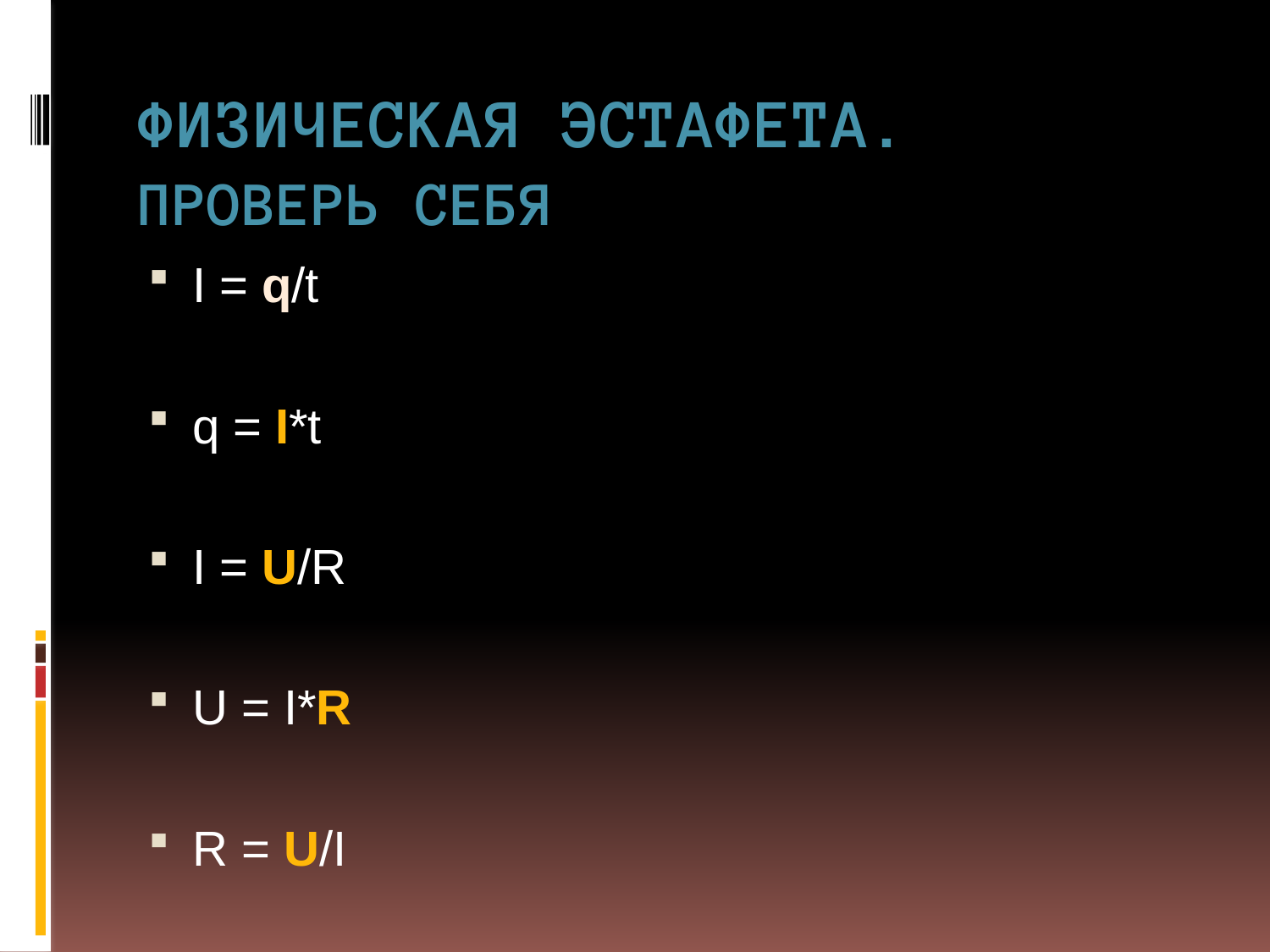

# Физическая эстафета. Проверь себя
I = q/t

q = I*t

I = U/R

U = I*R

R = U/I